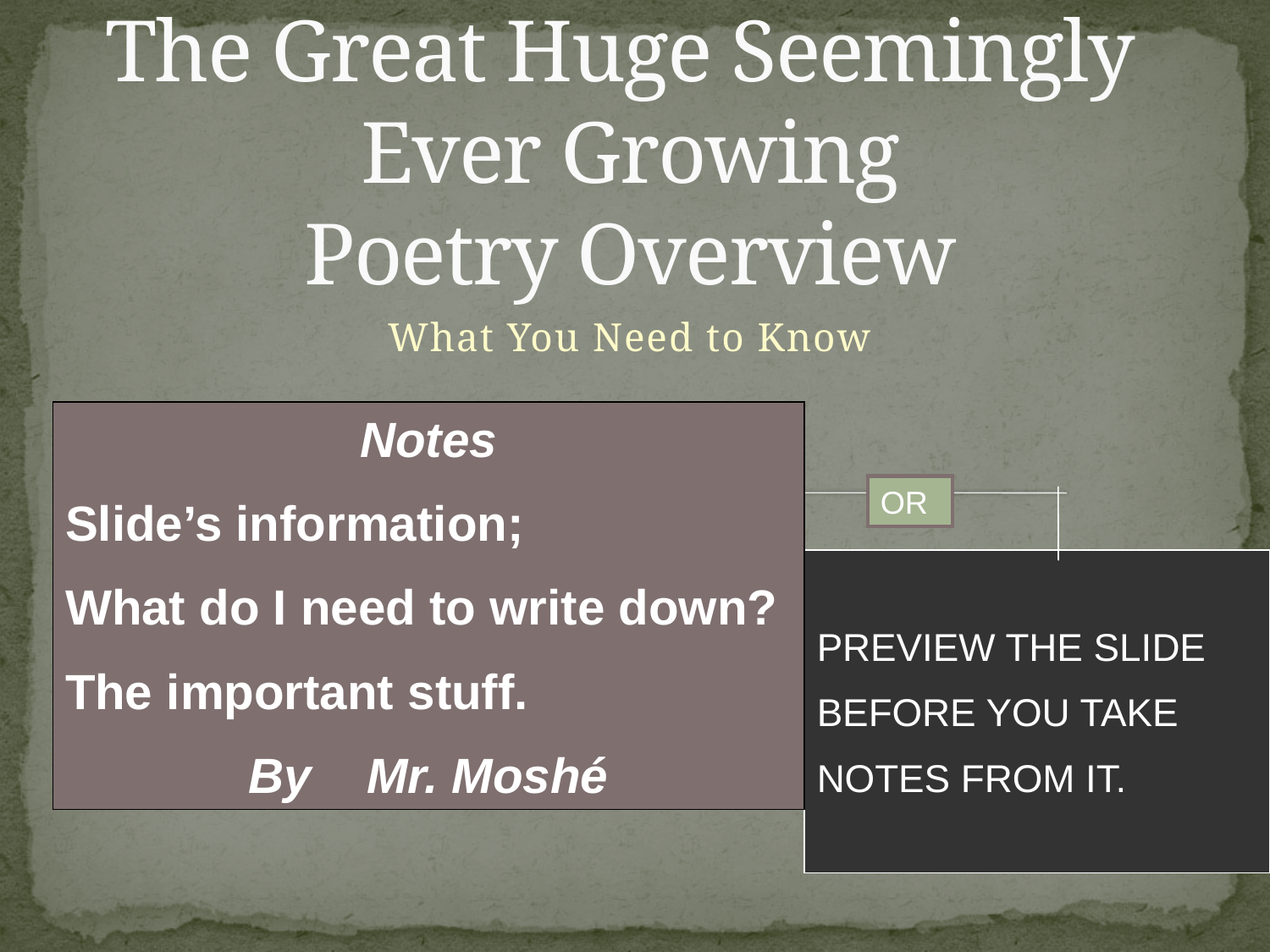

# The Great Huge Seemingly Ever Growing Poetry Overview
What You Need to Know
Notes
Slide’s information;
What do I need to write down?
The important stuff.
By    Mr. Moshé
OR

PREVIEW THE SLIDE
BEFORE YOU TAKE
NOTES FROM IT.